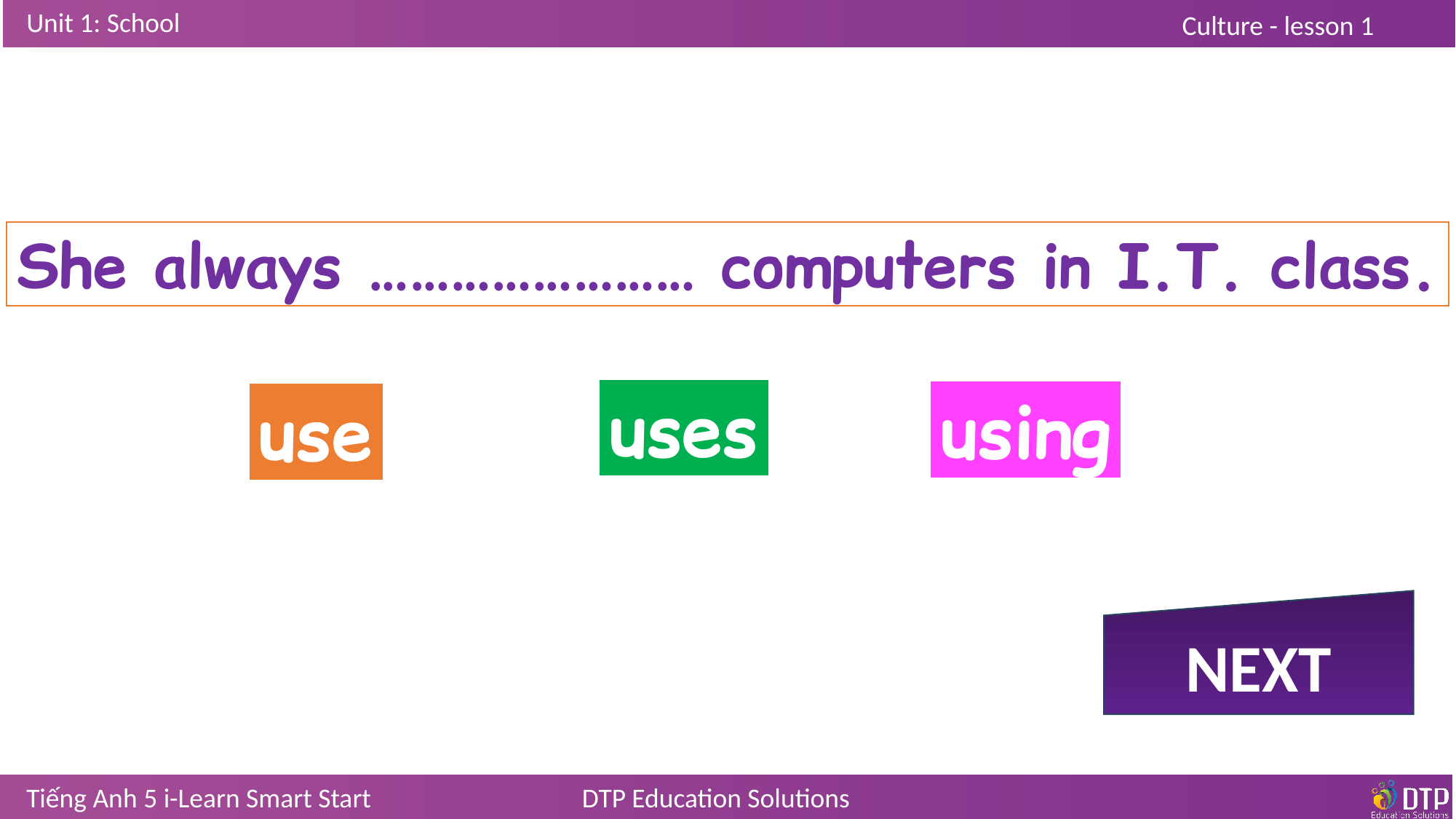

She always …………………… computers in I.T. class.
uses
using
use
NEXT